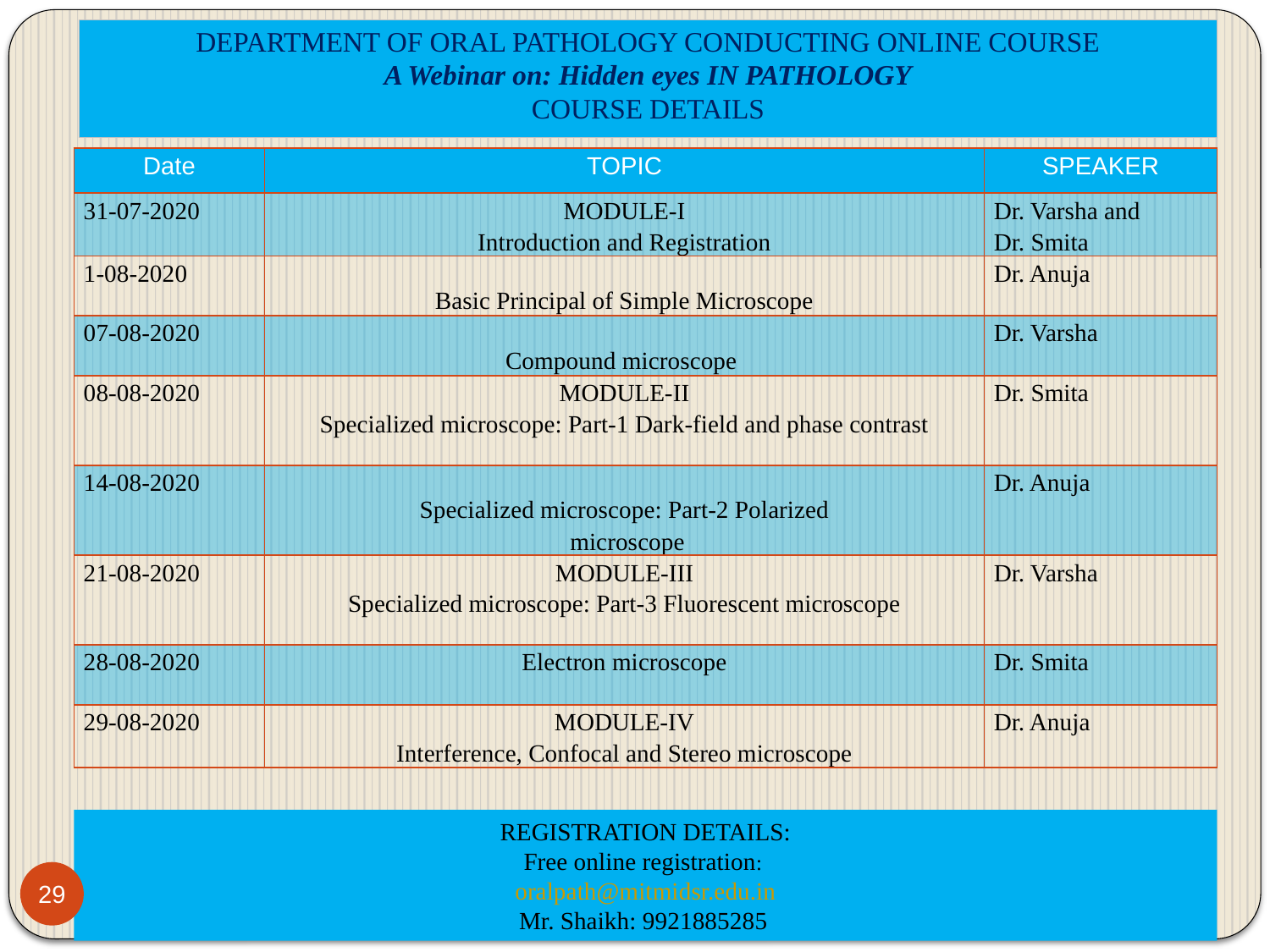

# DEPARTMENT OF ORAL PATHOLOGY CONDUCTING ONLINE COURSE A Webinar on: Hidden eyes IN PATHOLOGY COURSE DETAILS
| Date | TOPIC | SPEAKER |
| --- | --- | --- |
| 31-07-2020 | MODULE-I Introduction and Registration | Dr. Varsha and Dr. Smita |
| 1-08-2020 | Basic Principal of Simple Microscope | Dr. Anuja |
| 07-08-2020 | Compound microscope | Dr. Varsha |
| 08-08-2020 | MODULE-II Specialized microscope: Part-1 Dark-field and phase contrast | Dr. Smita |
| 14-08-2020 | Specialized microscope: Part-2 Polarized microscope | Dr. Anuja |
| 21-08-2020 | MODULE-III Specialized microscope: Part-3 Fluorescent microscope | Dr. Varsha |
| 28-08-2020 | Electron microscope | Dr. Smita |
| 29-08-2020 | MODULE-IV Interference, Confocal and Stereo microscope | Dr. Anuja |
REGISTRATION DETAILS:
Free online registration:
oralpath@mitmidsr.edu.in
Mr. Shaikh: 9921885285
29